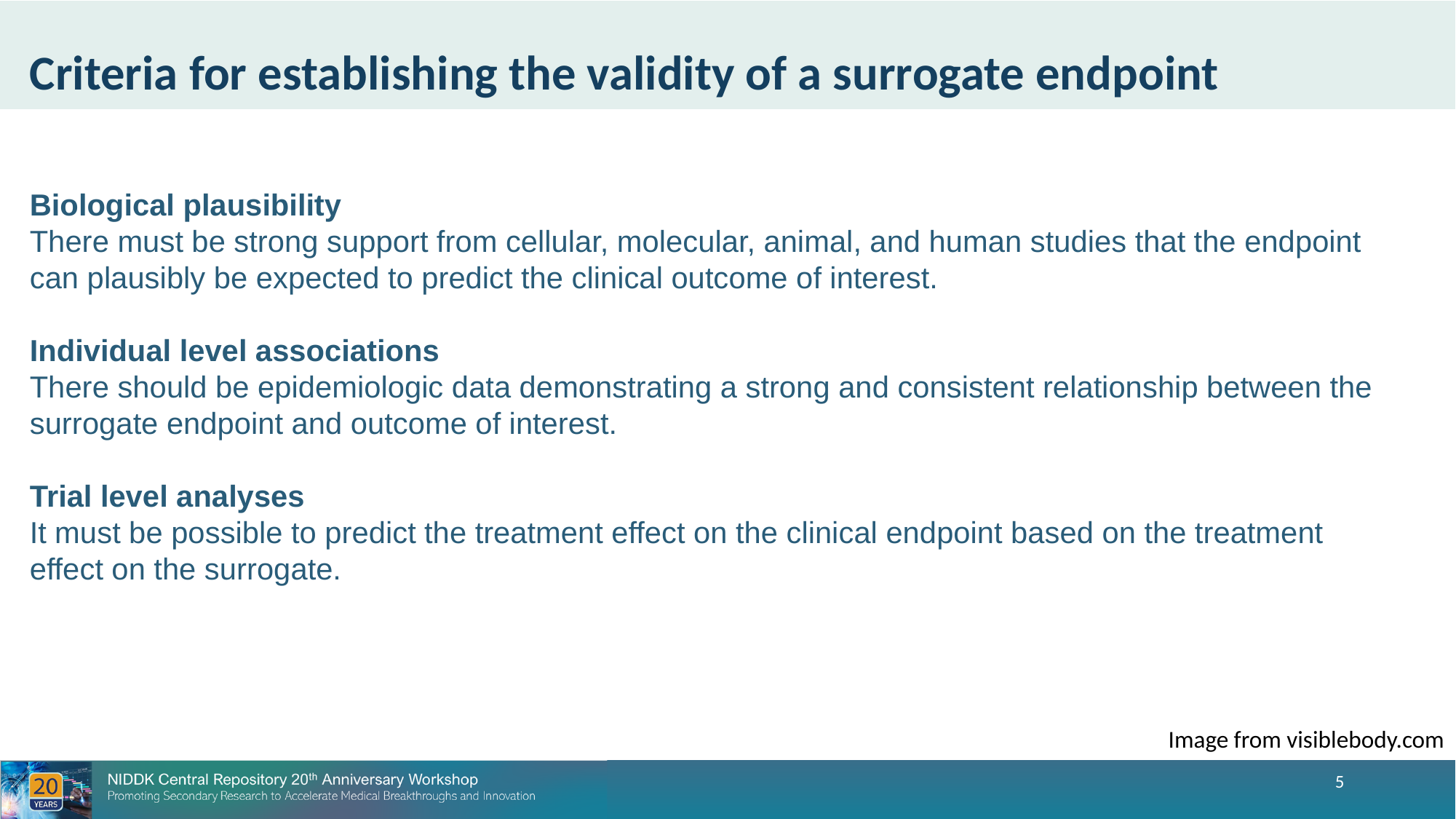

Criteria for establishing the validity of a surrogate endpoint
Biological plausibility
There must be strong support from cellular, molecular, animal, and human studies that the endpoint can plausibly be expected to predict the clinical outcome of interest.

Individual level associations
There should be epidemiologic data demonstrating a strong and consistent relationship between the surrogate endpoint and outcome of interest.

Trial level analyses
It must be possible to predict the treatment effect on the clinical endpoint based on the treatment effect on the surrogate.
Image from visiblebody.com
5